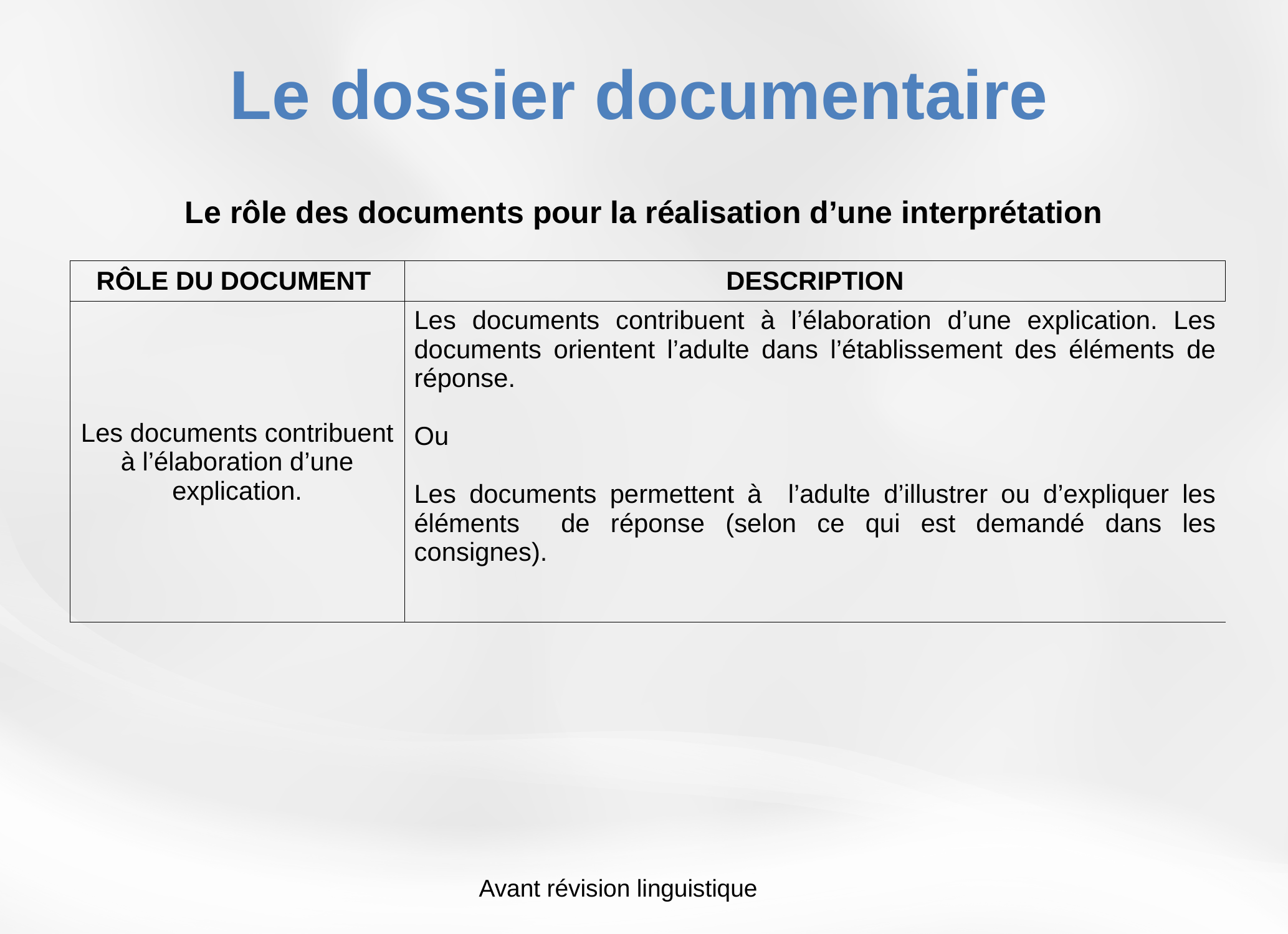

Le dossier documentaire
Le rôle des documents pour la réalisation d’une interprétation
| RÔLE DU DOCUMENT | DESCRIPTION |
| --- | --- |
| Les documents contribuent à l’élaboration d’une explication. | Les documents contribuent à l’élaboration d’une explication. Les documents orientent l’adulte dans l’établissement des éléments de réponse. Ou Les documents permettent à l’adulte d’illustrer ou d’expliquer les éléments de réponse (selon ce qui est demandé dans les consignes). |